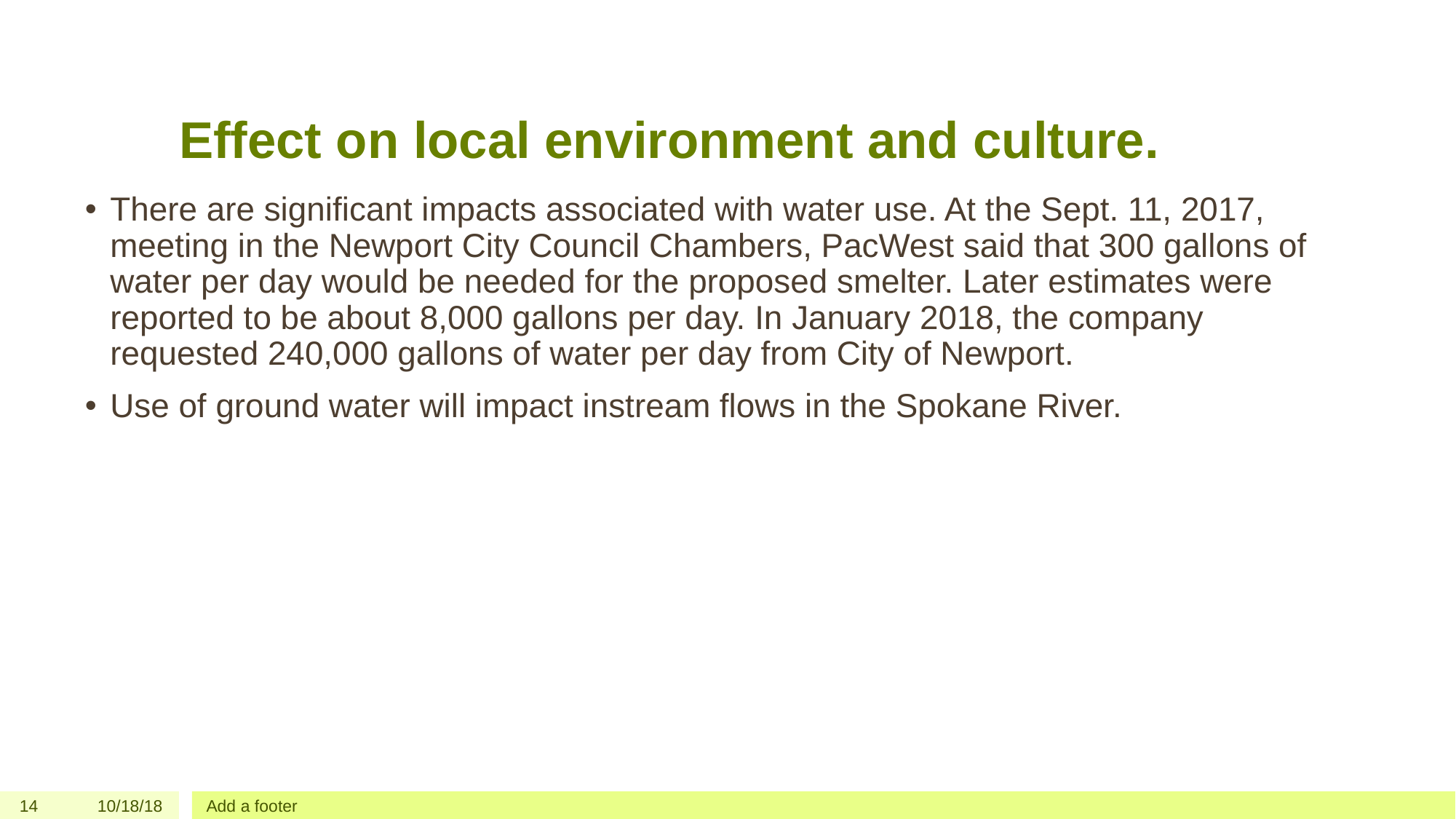

# Effect on local environment and culture.
There are significant impacts associated with water use. At the Sept. 11, 2017, meeting in the Newport City Council Chambers, PacWest said that 300 gallons of water per day would be needed for the proposed smelter. Later estimates were reported to be about 8,000 gallons per day. In January 2018, the company requested 240,000 gallons of water per day from City of Newport.
Use of ground water will impact instream flows in the Spokane River.

14
10/18/18
Add a footer